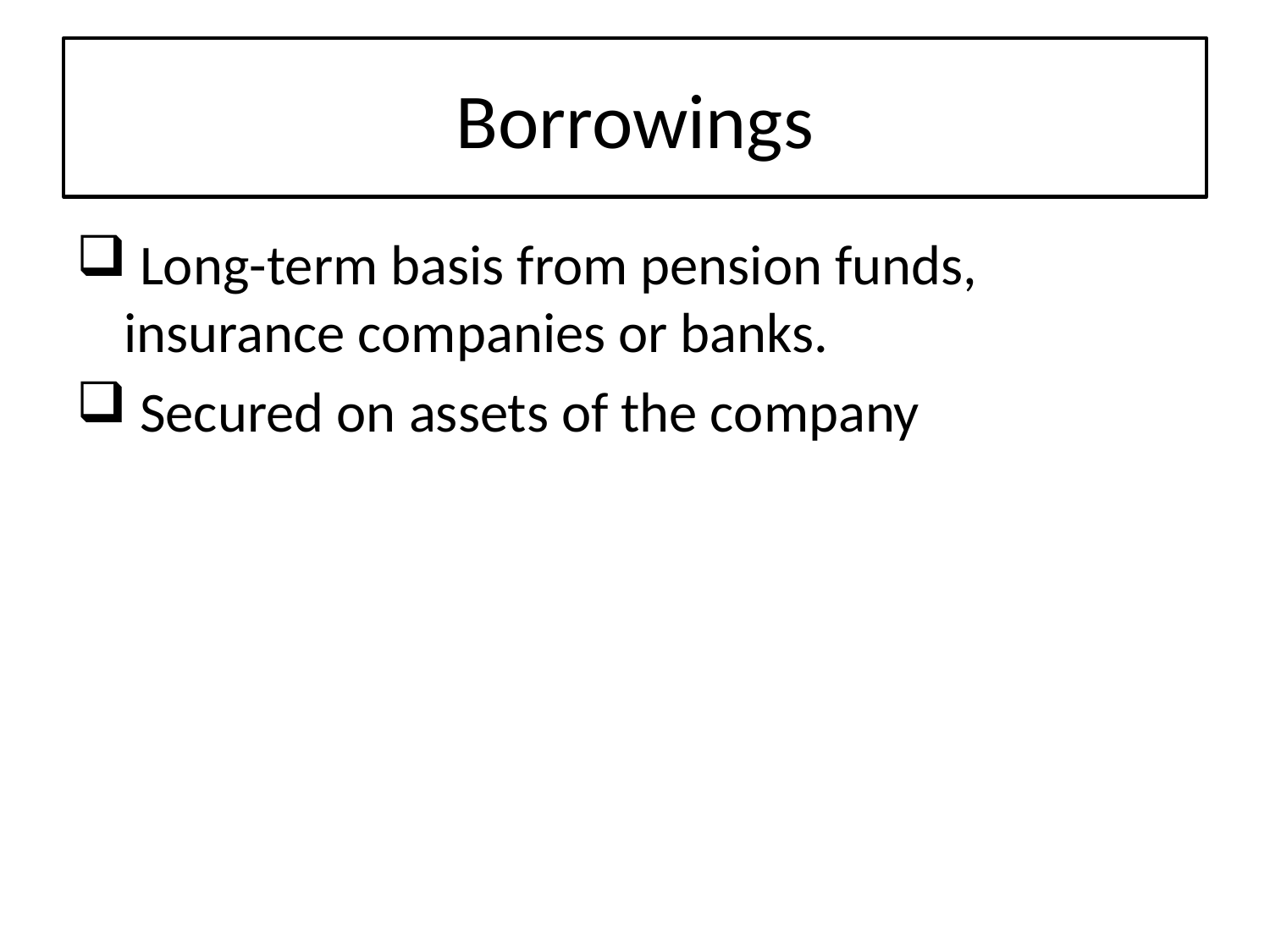

# Borrowings
 Long-term basis from pension funds, insurance companies or banks.
 Secured on assets of the company